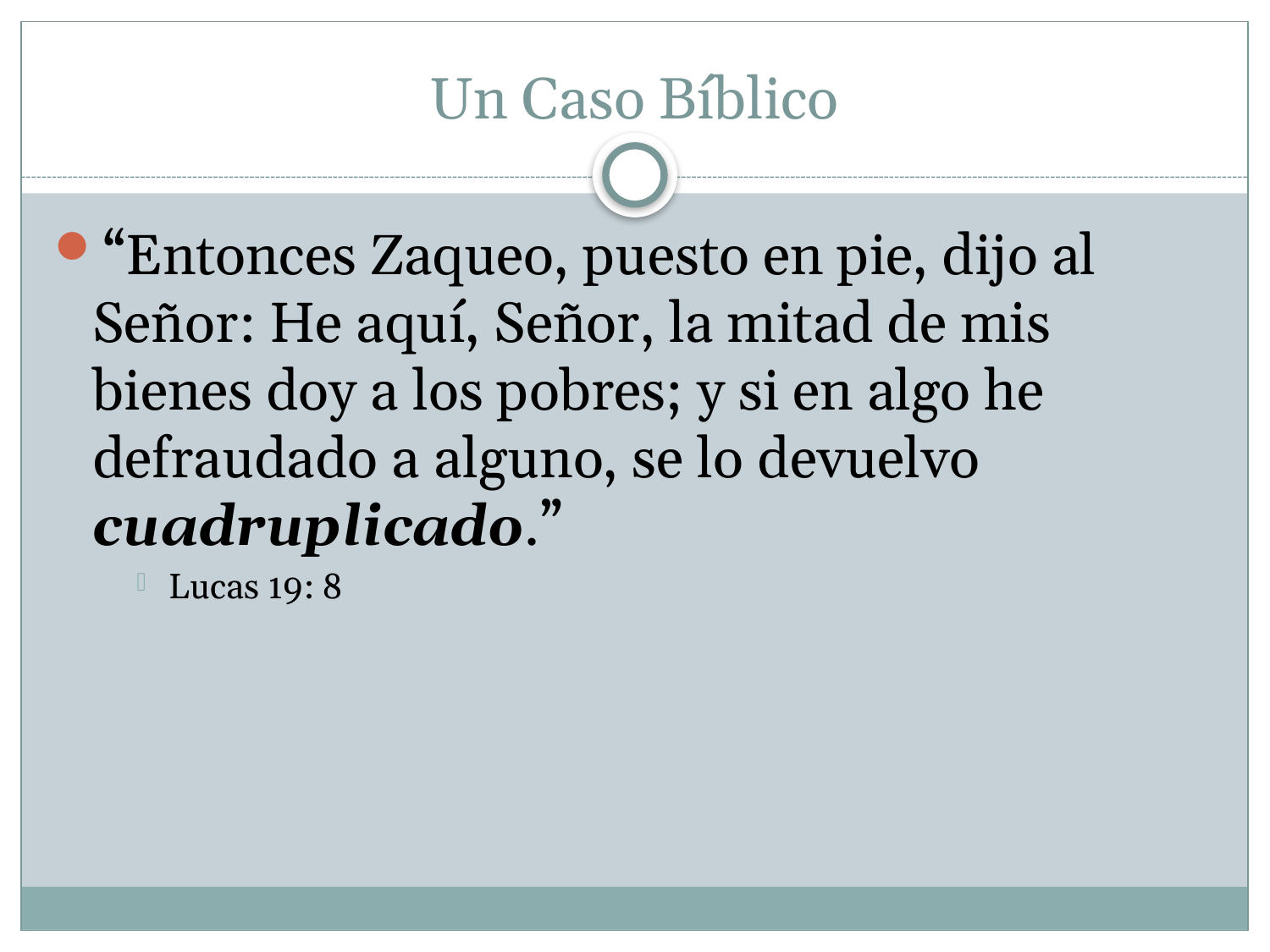

# Un Caso Bíblico
“Entonces Zaqueo, puesto en pie, dijo al Señor: He aquí, Señor, la mitad de mis bienes doy a los pobres; y si en algo he defraudado a alguno, se lo devuelvo cuadruplicado.”
Lucas 19: 8